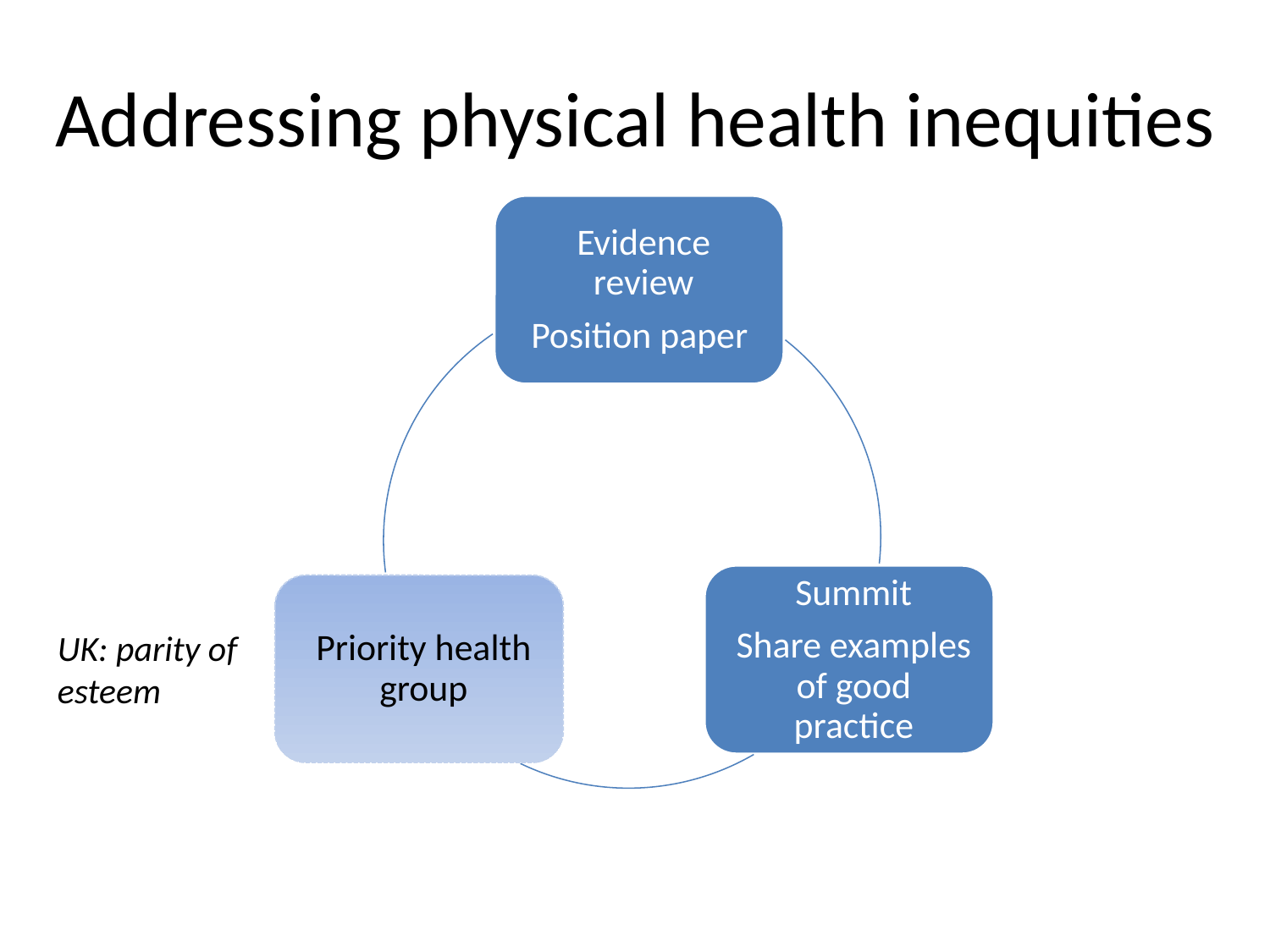

# Addressing physical health inequities
Evidence review
Position paper
Summit
Share examples of good practice
Priority health group
UK: parity of esteem